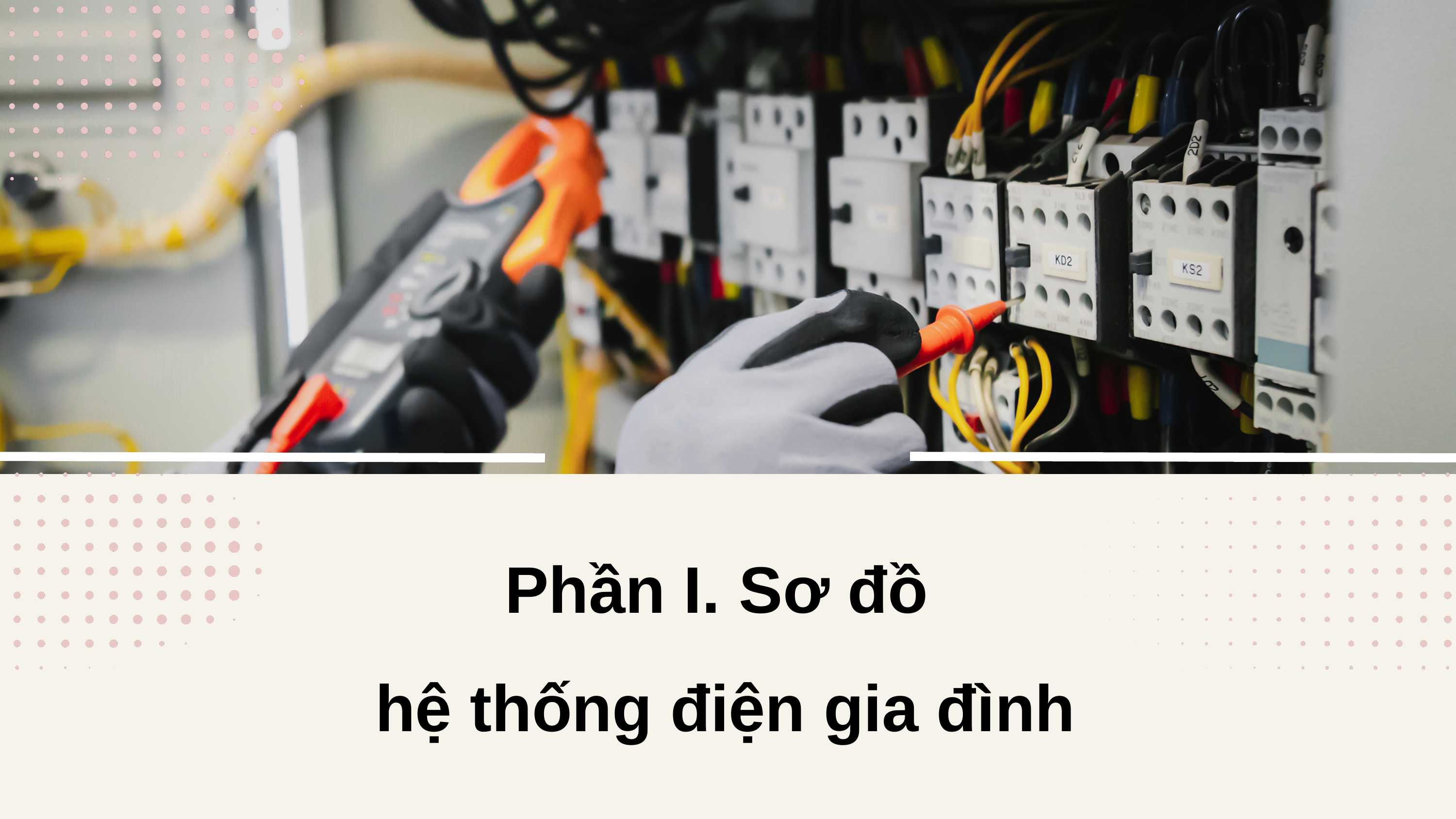

Phần I. Sơ đồ
hệ thống điện gia đình